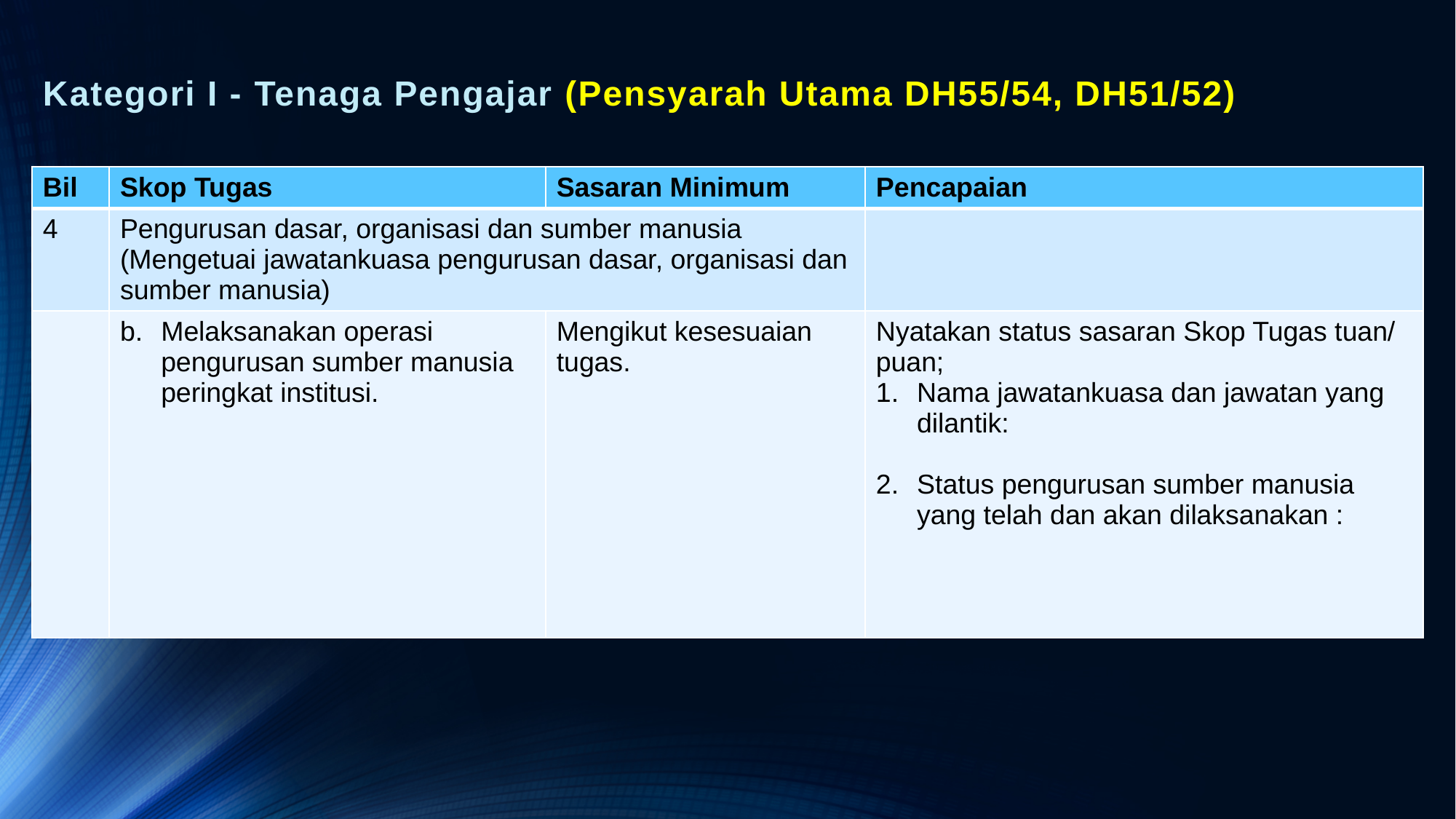

# Kategori I - Tenaga Pengajar (Pensyarah Utama DH55/54, DH51/52)
| Bil | Skop Tugas | Sasaran Minimum | Pencapaian |
| --- | --- | --- | --- |
| 4 | Pengurusan dasar, organisasi dan sumber manusia (Mengetuai jawatankuasa pengurusan dasar, organisasi dan sumber manusia) |  |  |
|  | Melaksanakan operasi pengurusan sumber manusia peringkat institusi. | Mengikut kesesuaian tugas. | Nyatakan status sasaran Skop Tugas tuan/ puan; Nama jawatankuasa dan jawatan yang dilantik: Status pengurusan sumber manusia yang telah dan akan dilaksanakan : |